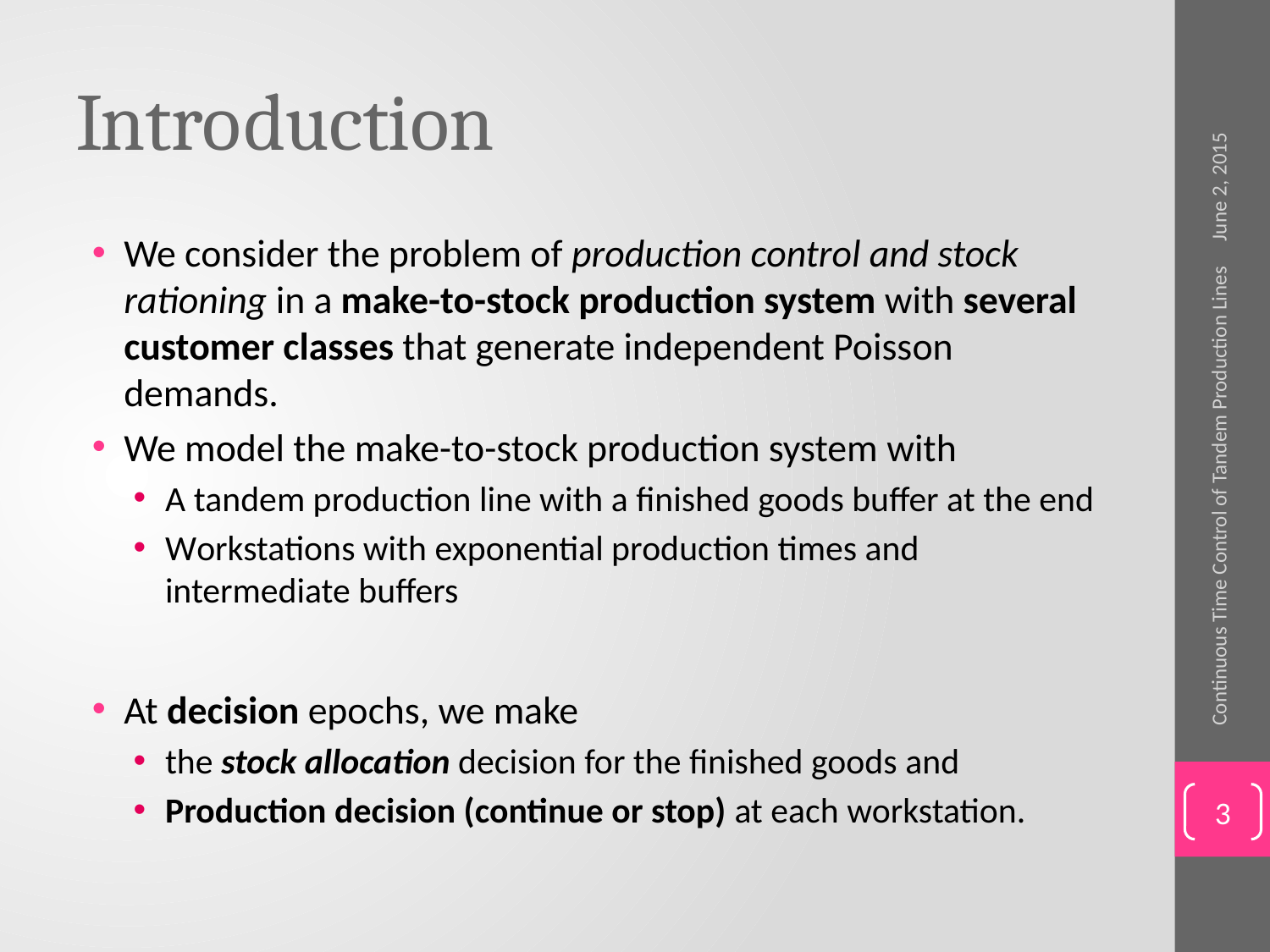

# Introduction
June 2, 2015
We consider the problem of production control and stock rationing in a make-to-stock production system with several customer classes that generate independent Poisson demands.
We model the make-to-stock production system with
A tandem production line with a finished goods buffer at the end
Workstations with exponential production times and intermediate buffers

At decision epochs, we make
the stock allocation decision for the finished goods and
Production decision (continue or stop) at each workstation.
Continuous Time Control of Tandem Production Lines
3